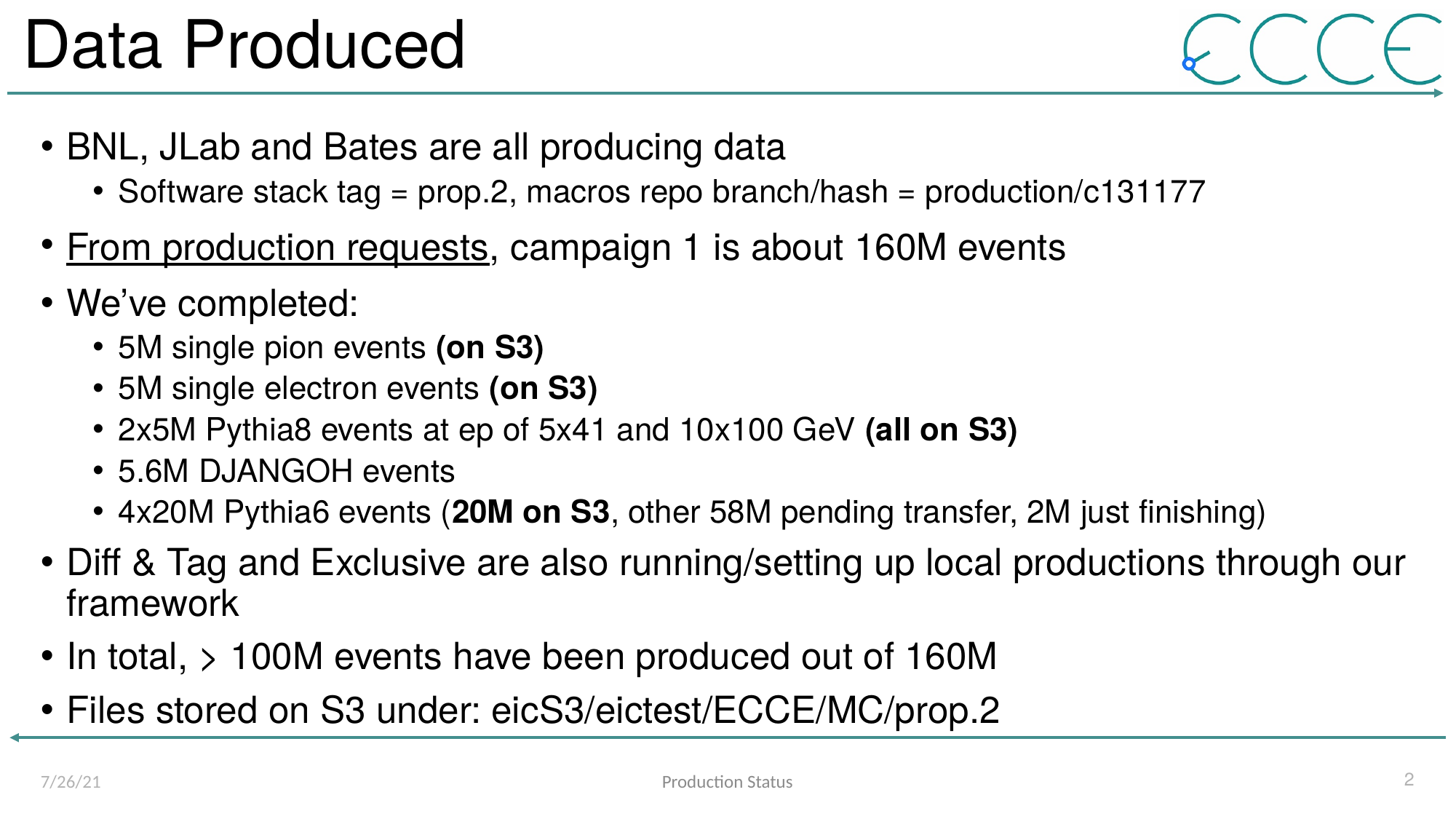

# Data Produced
BNL, JLab and Bates are all producing data
Software stack tag = prop.2, macros repo branch/hash = production/c131177
From production requests, campaign 1 is about 160M events
We’ve completed:
5M single pion events (on S3)
5M single electron events (on S3)
2x5M Pythia8 events at ep of 5x41 and 10x100 GeV (all on S3)
5.6M DJANGOH events
4x20M Pythia6 events (20M on S3, other 58M pending transfer, 2M just finishing)
Diff & Tag and Exclusive are also running/setting up local productions through our framework
In total, > 100M events have been produced out of 160M
Files stored on S3 under: eicS3/eictest/ECCE/MC/prop.2

7/26/21
Production Status
2